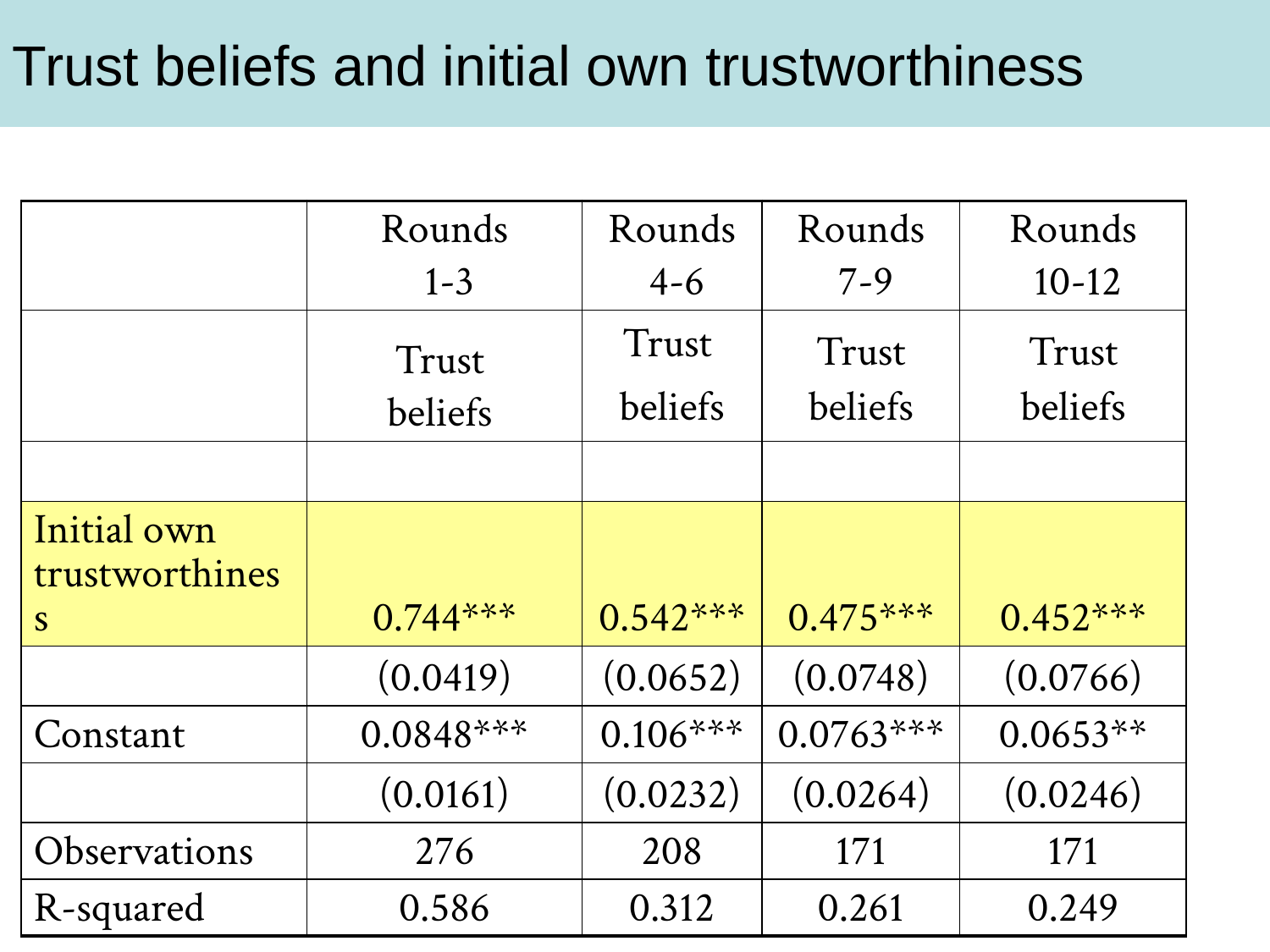

Trust beliefs and initial own trustworthiness
|  | Rounds 1-3 | Rounds 4-6 | Rounds 7-9 | Rounds 10-12 |
| --- | --- | --- | --- | --- |
|  | Trust beliefs | Trust beliefs | Trust beliefs | Trust beliefs |
|  |  |  |  |  |
| Initial own trustworthiness | 0.744\*\*\* | 0.542\*\*\* | 0.475\*\*\* | 0.452\*\*\* |
|  | (0.0419) | (0.0652) | (0.0748) | (0.0766) |
| Constant | 0.0848\*\*\* | 0.106\*\*\* | 0.0763\*\*\* | 0.0653\*\* |
|  | (0.0161) | (0.0232) | (0.0264) | (0.0246) |
| Observations | 276 | 208 | 171 | 171 |
| R-squared | 0.586 | 0.312 | 0.261 | 0.249 |